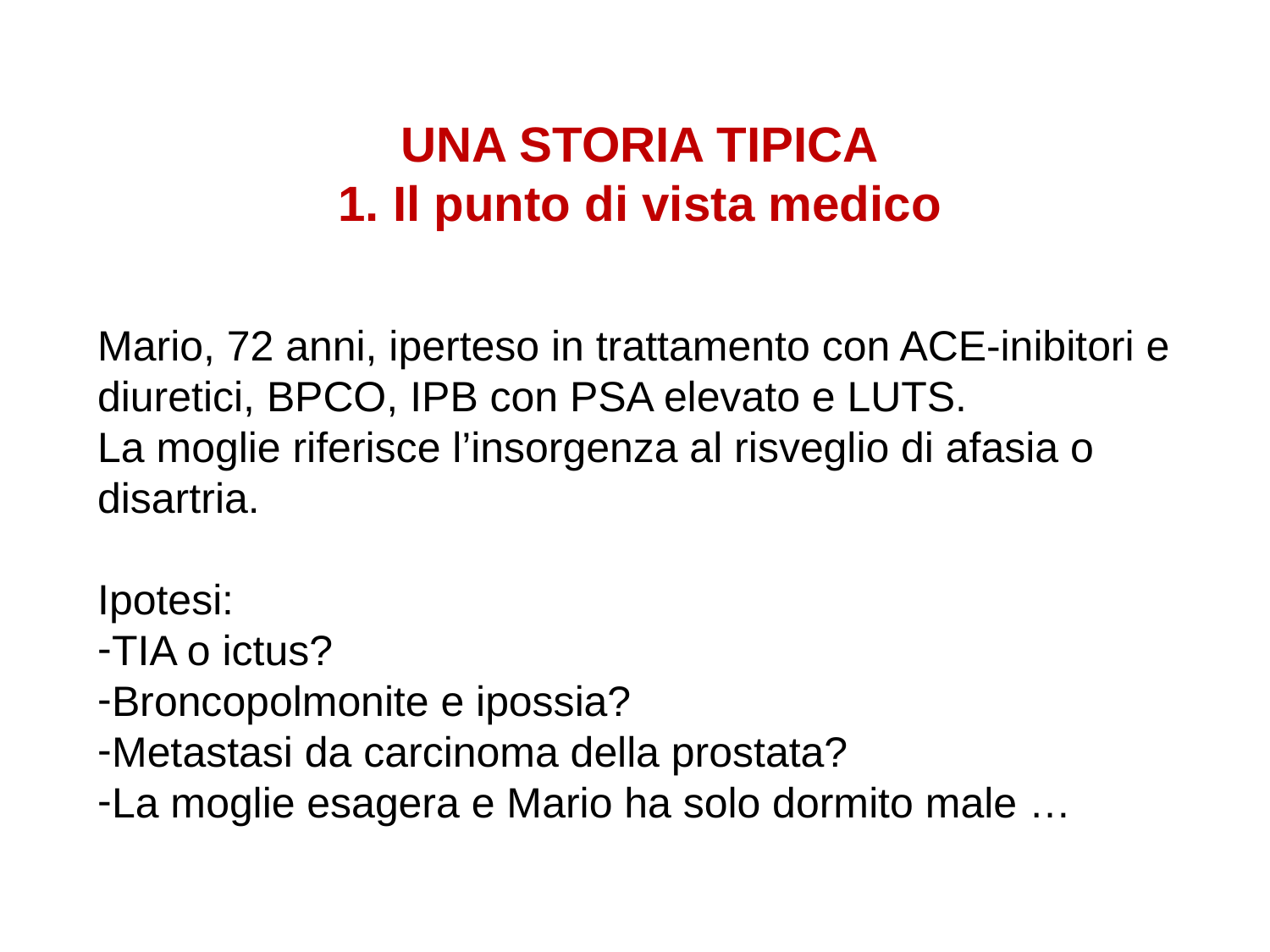

UNA STORIA TIPICA
1. Il punto di vista medico
Mario, 72 anni, iperteso in trattamento con ACE-inibitori e diuretici, BPCO, IPB con PSA elevato e LUTS.
La moglie riferisce l’insorgenza al risveglio di afasia o disartria.

Ipotesi:
TIA o ictus?
Broncopolmonite e ipossia?
Metastasi da carcinoma della prostata?
La moglie esagera e Mario ha solo dormito male …